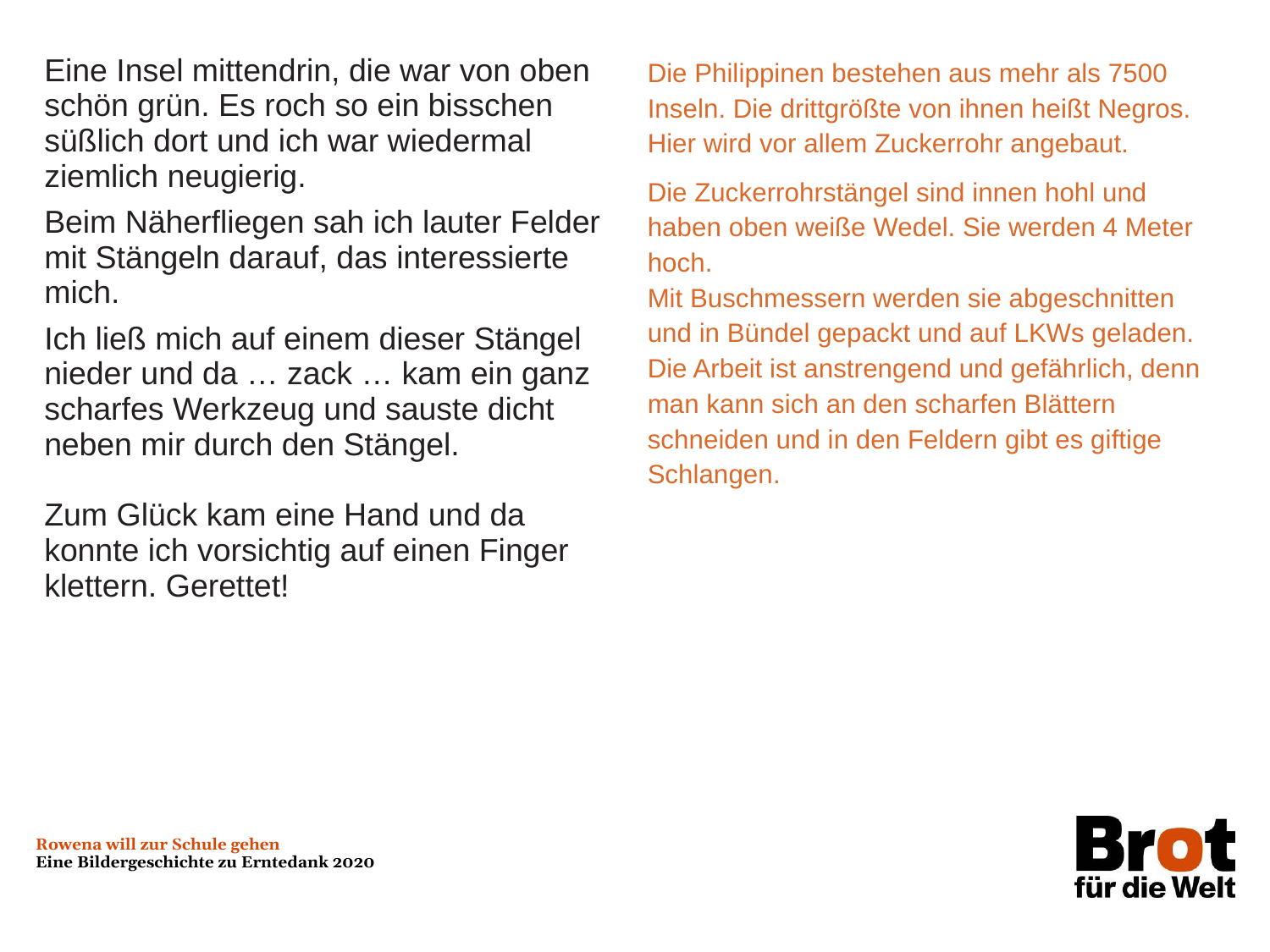

Eine Insel mittendrin, die war von oben
schön grün. Es roch so ein bisschen süßlich dort und ich war wiedermal ziemlich neugierig.
Beim Näherfliegen sah ich lauter Felder mit Stängeln darauf, das interessierte mich.
Ich ließ mich auf einem dieser Stängel nieder und da … zack … kam ein ganz scharfes Werkzeug und sauste dicht neben mir durch den Stängel.
Zum Glück kam eine Hand und da konnte ich vorsichtig auf einen Finger klettern. Gerettet!
Die Philippinen bestehen aus mehr als 7500 Inseln. Die drittgrößte von ihnen heißt Negros. Hier wird vor allem Zuckerrohr angebaut.
Die Zuckerrohrstängel sind innen hohl und haben oben weiße Wedel. Sie werden 4 Meter hoch.
Mit Buschmessern werden sie abgeschnitten und in Bündel gepackt und auf LKWs geladen.
Die Arbeit ist anstrengend und gefährlich, denn man kann sich an den scharfen Blättern schneiden und in den Feldern gibt es giftige Schlangen.